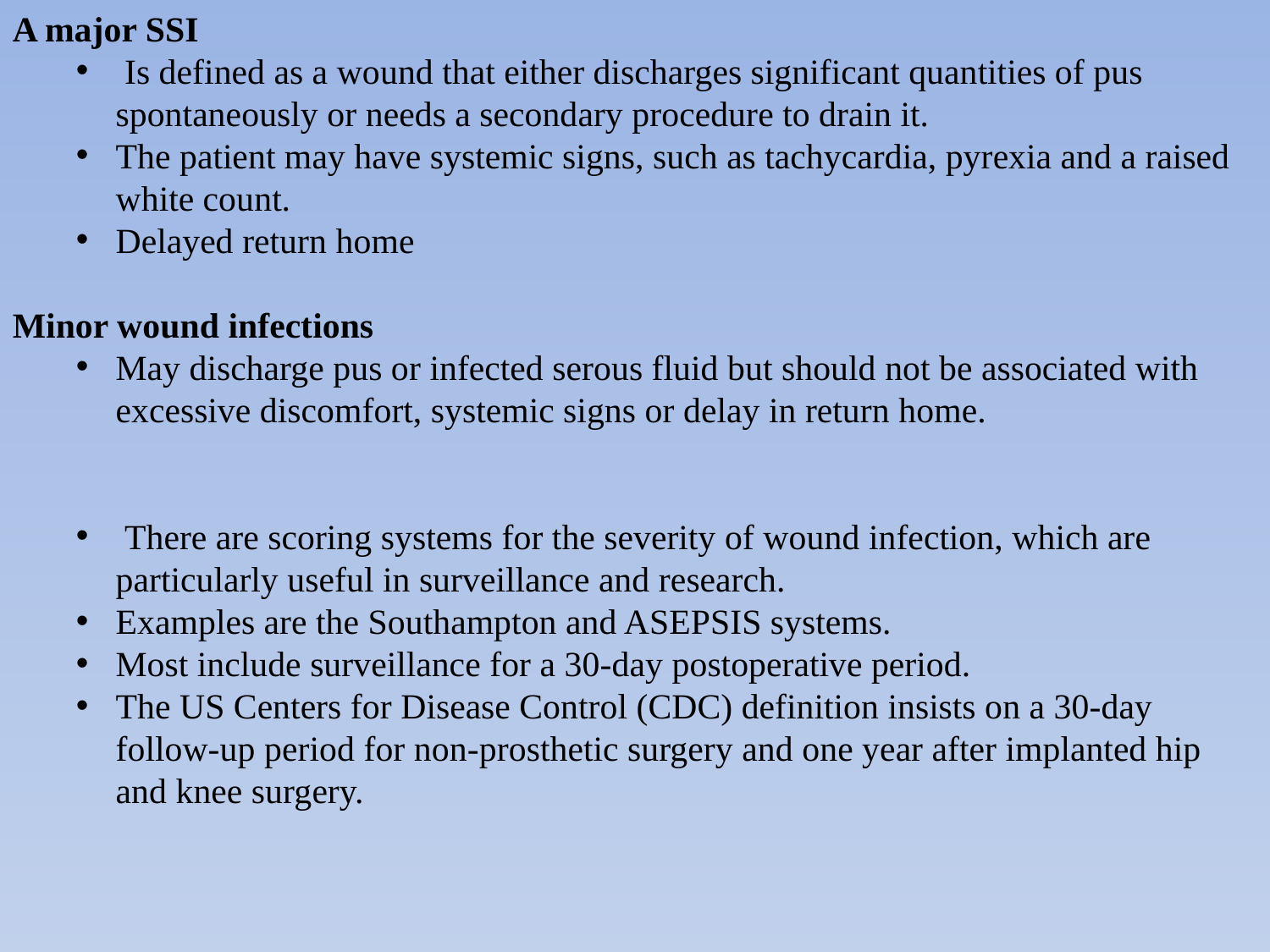

A major SSI
 Is defined as a wound that either discharges significant quantities of pus spontaneously or needs a secondary procedure to drain it.
The patient may have systemic signs, such as tachycardia, pyrexia and a raised white count.
Delayed return home

Minor wound infections
May discharge pus or infected serous fluid but should not be associated with excessive discomfort, systemic signs or delay in return home.

 There are scoring systems for the severity of wound infection, which are particularly useful in surveillance and research.
Examples are the Southampton and ASEPSIS systems.
Most include surveillance for a 30-day postoperative period.
The US Centers for Disease Control (CDC) definition insists on a 30-day follow-up period for non-prosthetic surgery and one year after implanted hip and knee surgery.